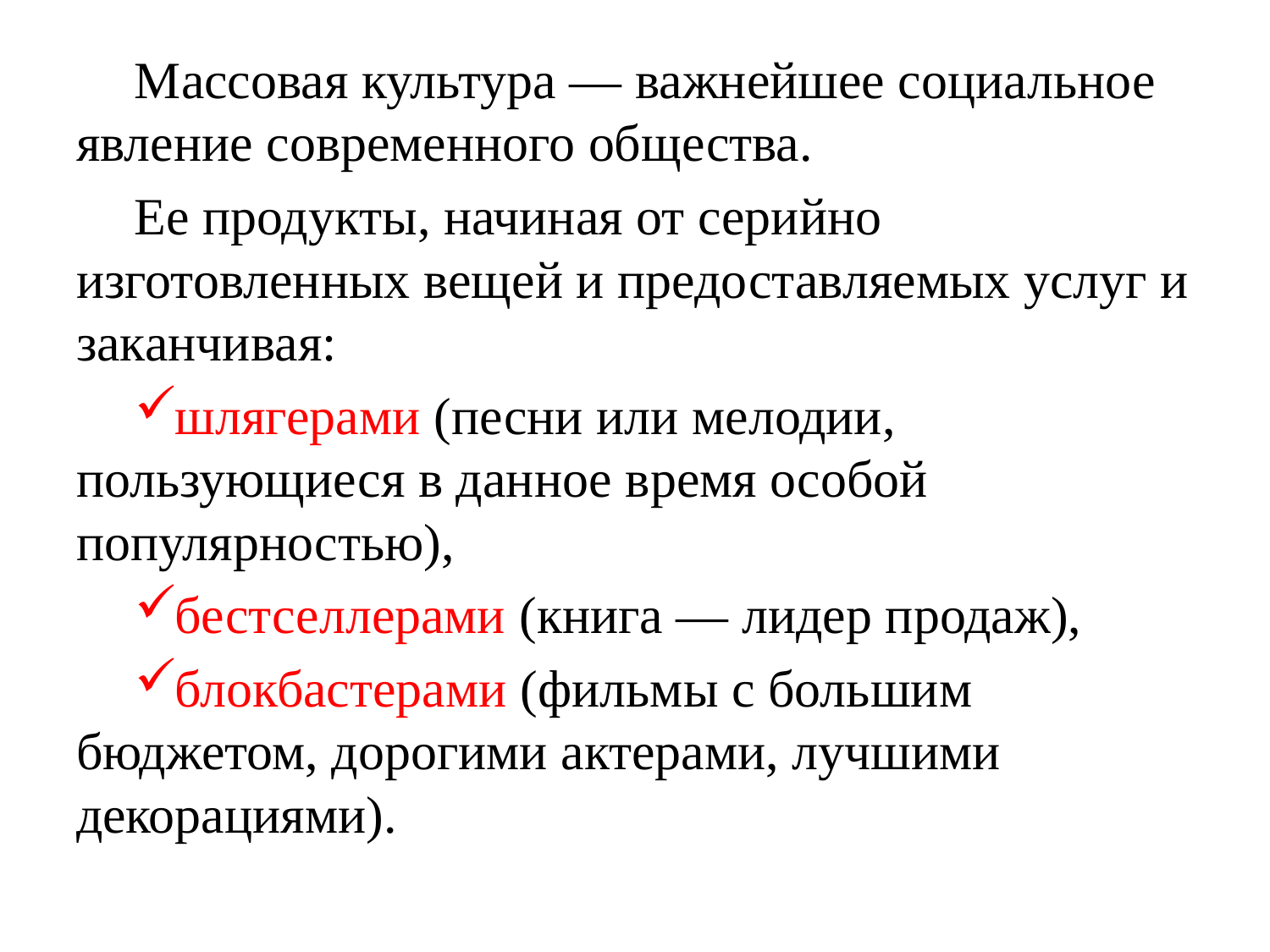

Массовая культура — важнейшее социальное явление современного общества.
Ее продукты, начиная от серийно изготовленных вещей и предоставляемых услуг и заканчивая:
шлягерами (песни или мелодии, пользующиеся в данное время особой популярностью),
бестселлерами (книга — лидер продаж),
блокбастерами (фильмы с большим бюджетом, дорогими актерами, лучшими декорациями).